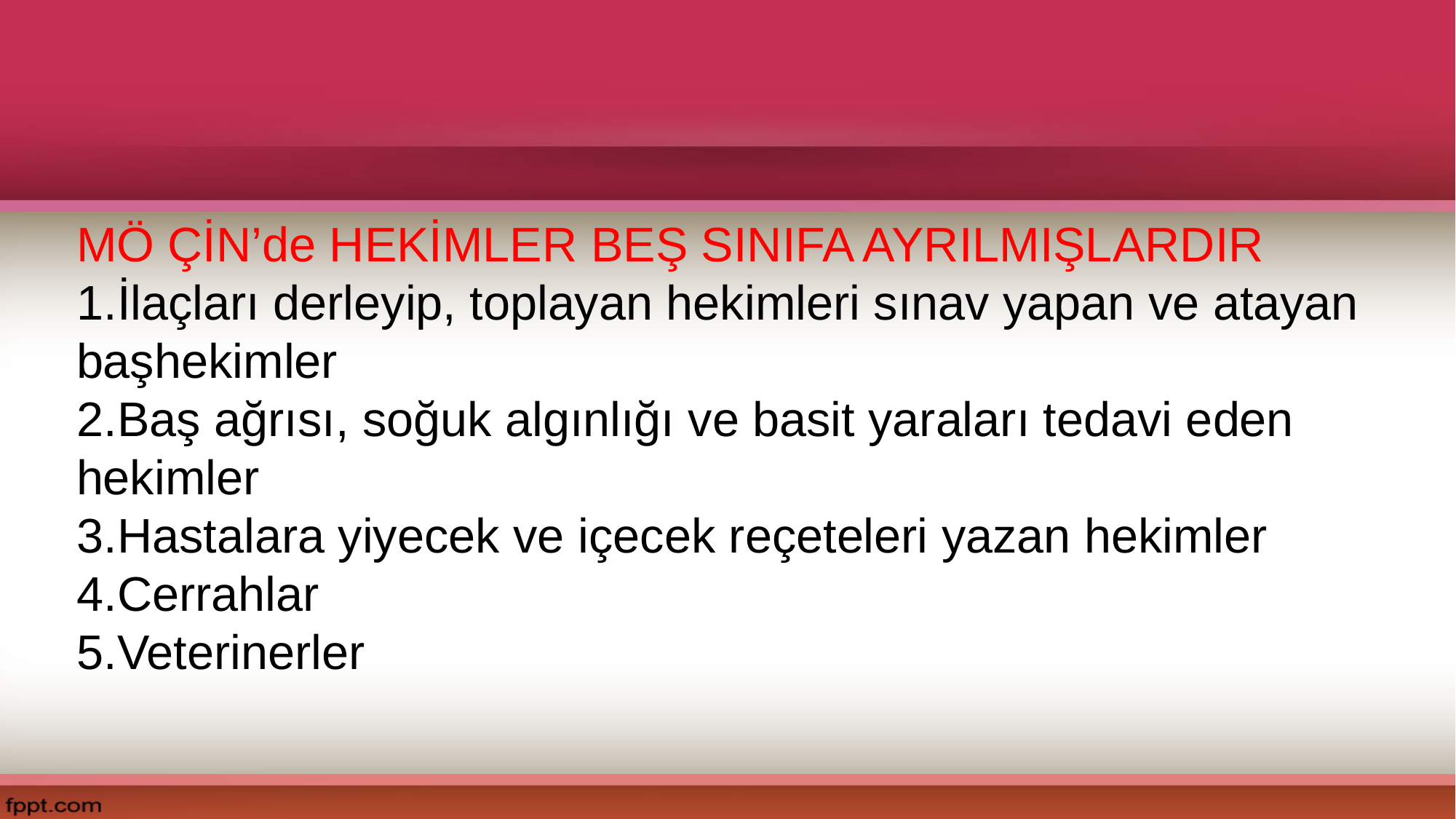

MÖ ÇİN’de HEKİMLER BEŞ SINIFA AYRILMIŞLARDIR
İlaçları derleyip, toplayan hekimleri sınav yapan ve atayan
başhekimler
Baş ağrısı, soğuk algınlığı ve basit yaraları tedavi eden
hekimler
Hastalara yiyecek ve içecek reçeteleri yazan hekimler
Cerrahlar
Veterinerler